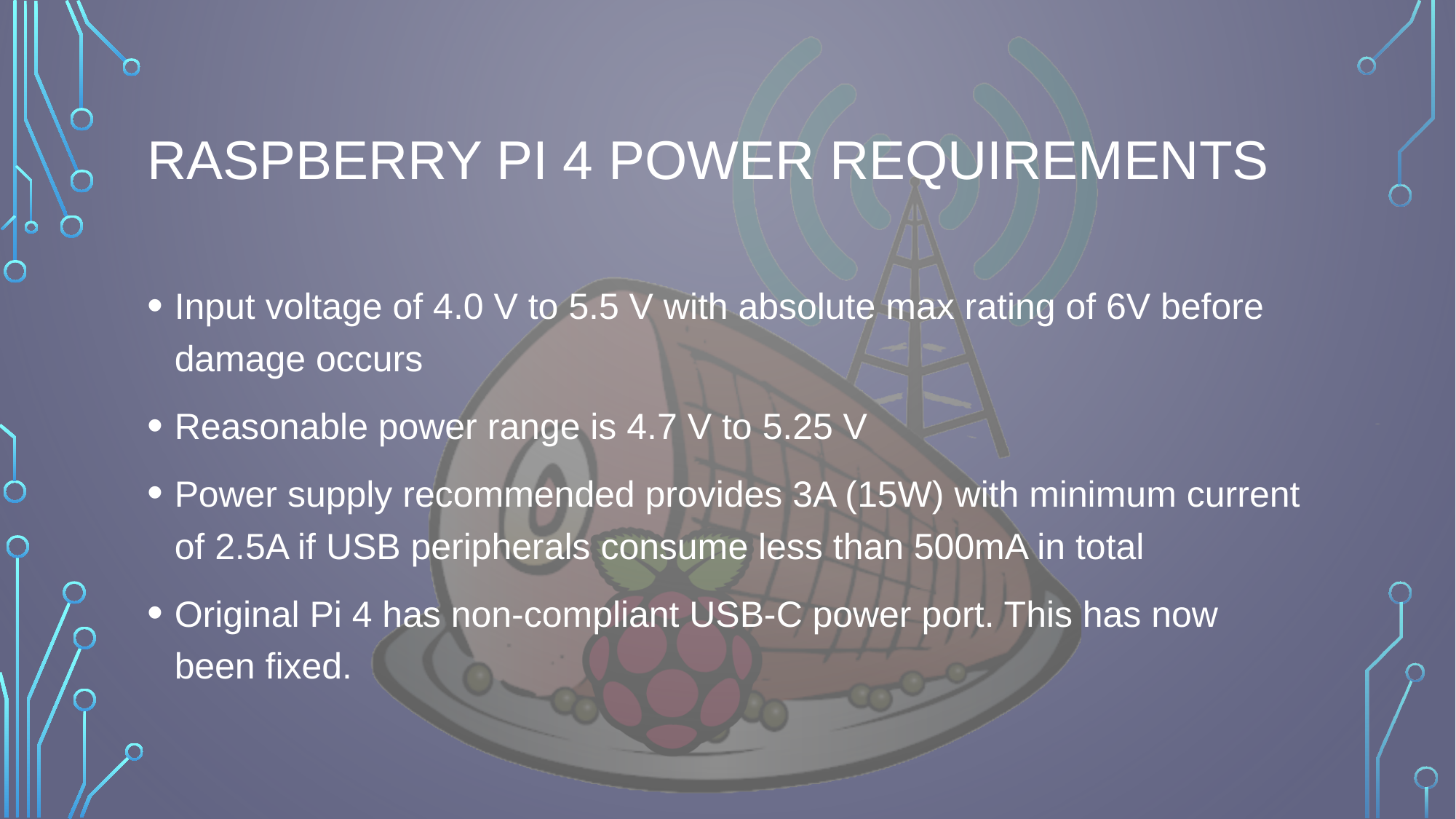

# Raspberry pi 4 power requirements
Input voltage of 4.0 V to 5.5 V with absolute max rating of 6V before damage occurs
Reasonable power range is 4.7 V to 5.25 V
Power supply recommended provides 3A (15W) with minimum current of 2.5A if USB peripherals consume less than 500mA in total
Original Pi 4 has non-compliant USB-C power port. This has now been fixed.